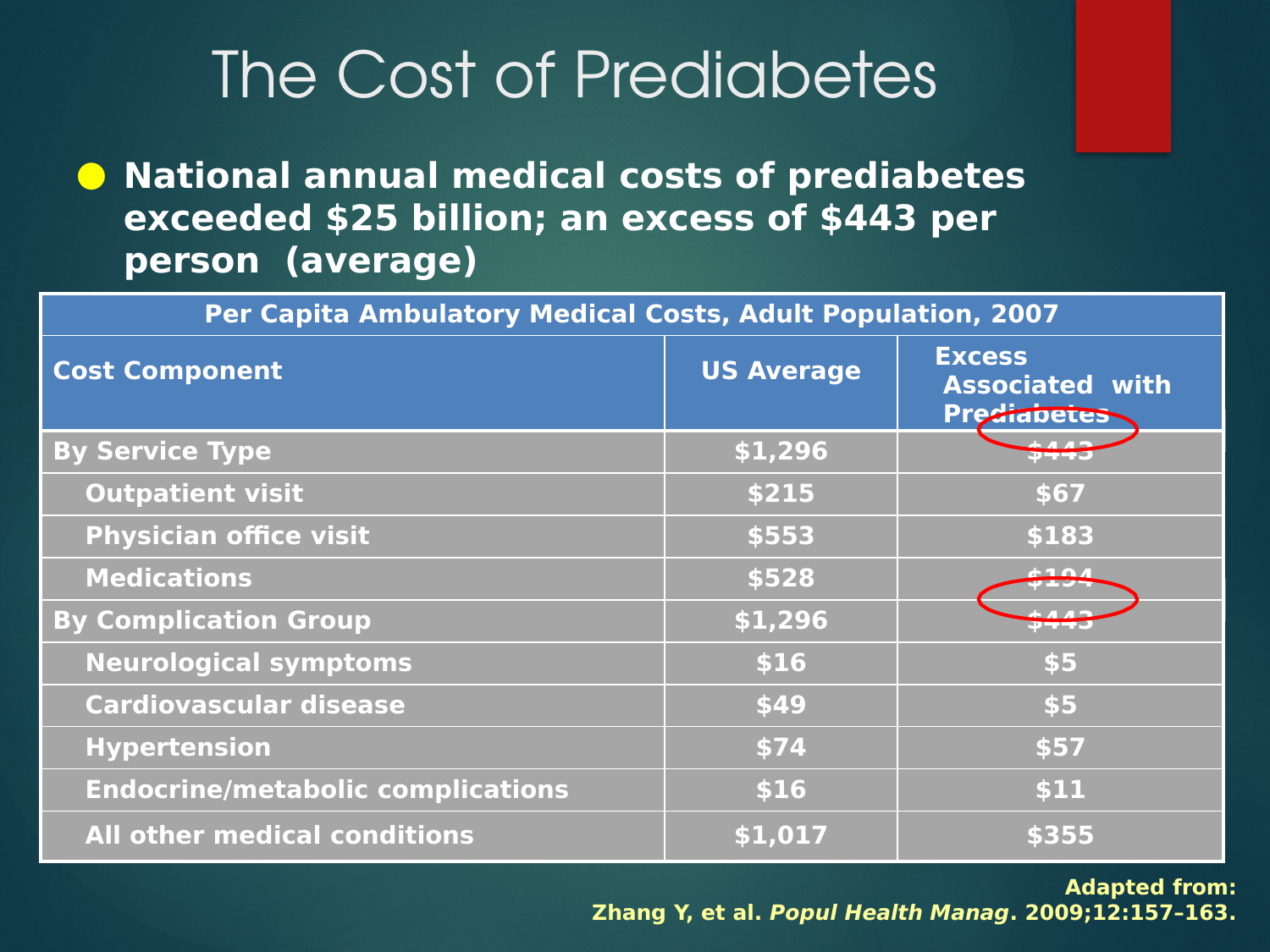

# The Cost of Prediabetes
National annual medical costs of prediabetes  exceeded $25 billion; an excess of $443 per person  (average)
| Per Capita Ambulatory Medical Costs, Adult Population, 2007 |  |  |
| --- | --- | --- |
| Cost Component | US Average | Excess Associated with Prediabetes |
| By Service Type | $1,296 | $443 |
| Outpatient visit | $215 | $67 |
| Physician office visit | $553 | $183 |
| Medications | $528 | $194 |
| By Complication Group | $1,296 | $443 |
| Neurological symptoms | $16 | $5 |
| Cardiovascular disease | $49 | $5 |
| Hypertension | $74 | $57 |
| Endocrine/metabolic complications | $16 | $11 |
| All other medical conditions | $1,017 | $355 |

Adapted from:  Zhang Y, et al. Popul Health Manag. 2009;12:157–163.